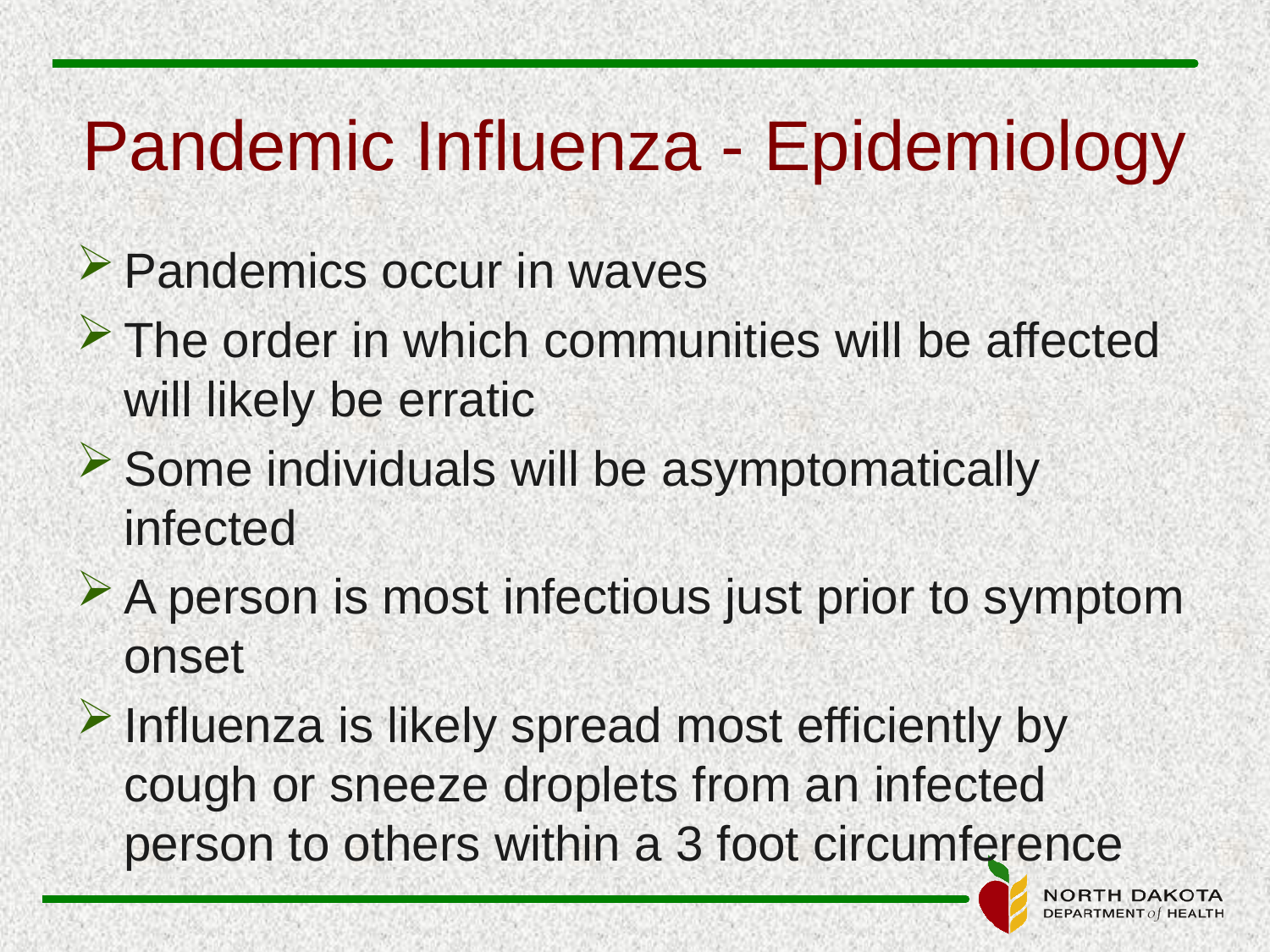

# Pandemic Influenza - Epidemiology
Pandemics occur in waves
The order in which communities will be affected will likely be erratic
Some individuals will be asymptomatically infected
A person is most infectious just prior to symptom onset
Influenza is likely spread most efficiently by cough or sneeze droplets from an infected person to others within a 3 foot circumference